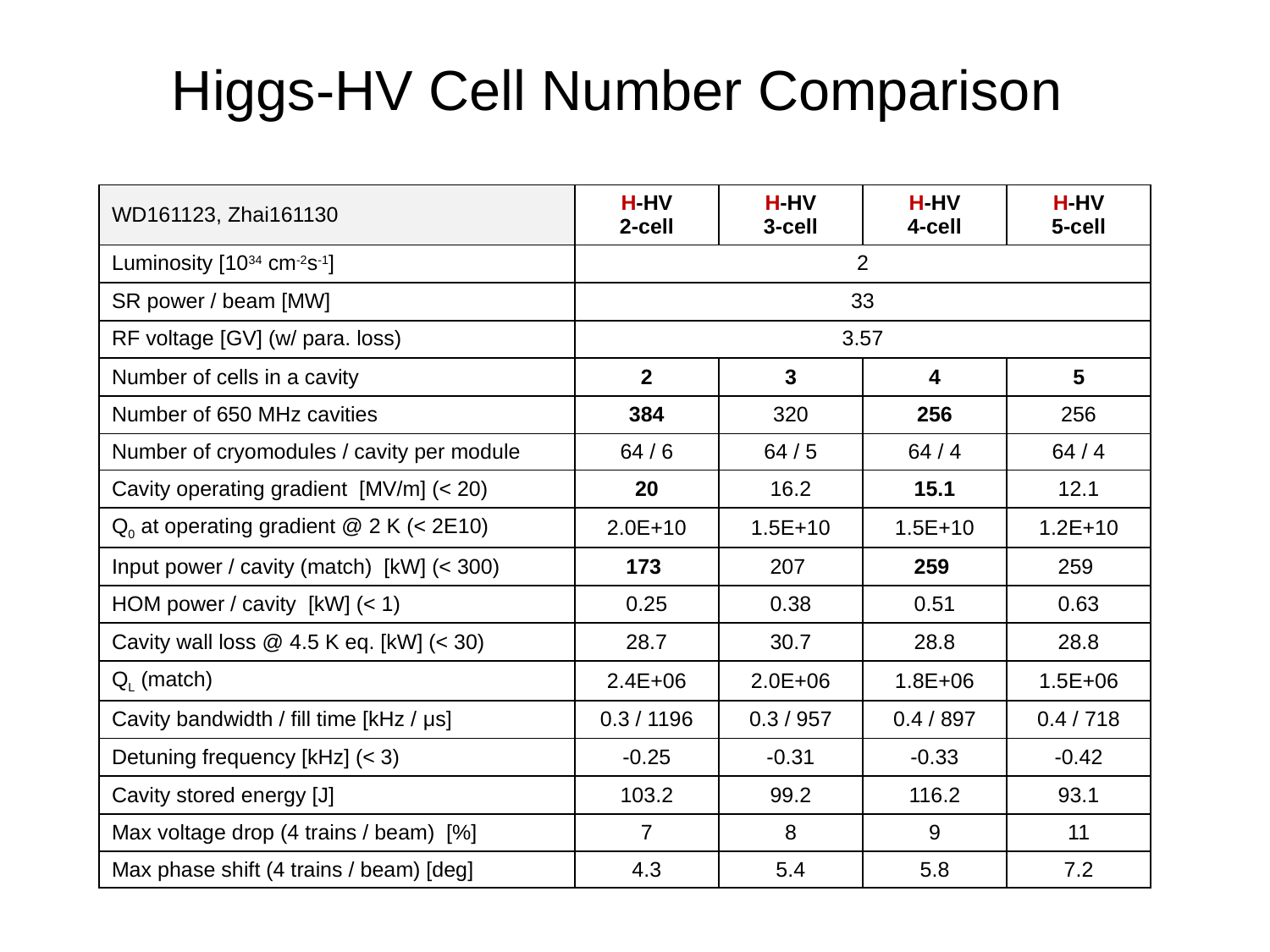

Higgs-HV Cell Number Comparison
| WD161123, Zhai161130 | H-HV 2-cell | H-HV 3-cell | H-HV 4-cell | H-HV 5-cell |
| --- | --- | --- | --- | --- |
| Luminosity [1034 cm-2s-1] | 2 |  |  |  |
| SR power / beam [MW] | 33 |  |  |  |
| RF voltage [GV] (w/ para. loss) | 3.57 |  |  |  |
| Number of cells in a cavity | 2 | 3 | 4 | 5 |
| Number of 650 MHz cavities | 384 | 320 | 256 | 256 |
| Number of cryomodules / cavity per module | 64 / 6 | 64 / 5 | 64 / 4 | 64 / 4 |
| Cavity operating gradient [MV/m] (< 20) | 20 | 16.2 | 15.1 | 12.1 |
| Q0 at operating gradient @ 2 K (< 2E10) | 2.0E+10 | 1.5E+10 | 1.5E+10 | 1.2E+10 |
| Input power / cavity (match) [kW] (< 300) | 173 | 207 | 259 | 259 |
| HOM power / cavity [kW] (< 1) | 0.25 | 0.38 | 0.51 | 0.63 |
| Cavity wall loss @ 4.5 K eq. [kW] (< 30) | 28.7 | 30.7 | 28.8 | 28.8 |
| QL (match) | 2.4E+06 | 2.0E+06 | 1.8E+06 | 1.5E+06 |
| Cavity bandwidth / fill time [kHz / μs] | 0.3 / 1196 | 0.3 / 957 | 0.4 / 897 | 0.4 / 718 |
| Detuning frequency [kHz] (< 3) | -0.25 | -0.31 | -0.33 | -0.42 |
| Cavity stored energy [J] | 103.2 | 99.2 | 116.2 | 93.1 |
| Max voltage drop (4 trains / beam) [%] | 7 | 8 | 9 | 11 |
| Max phase shift (4 trains / beam) [deg] | 4.3 | 5.4 | 5.8 | 7.2 |